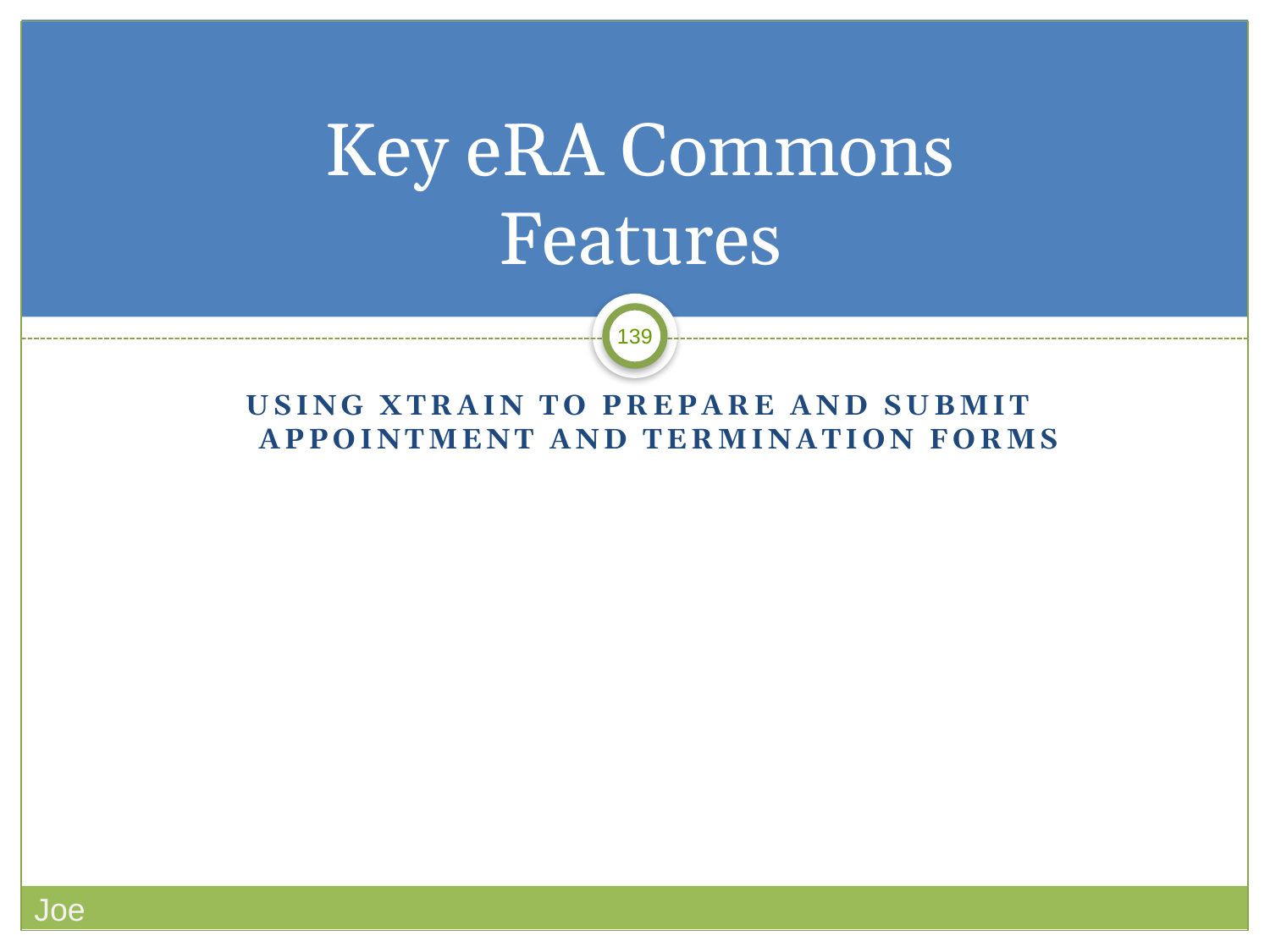

# Key eRA Commons Features
Using xtrain to prepare and submit appointment and termination forms
Joe